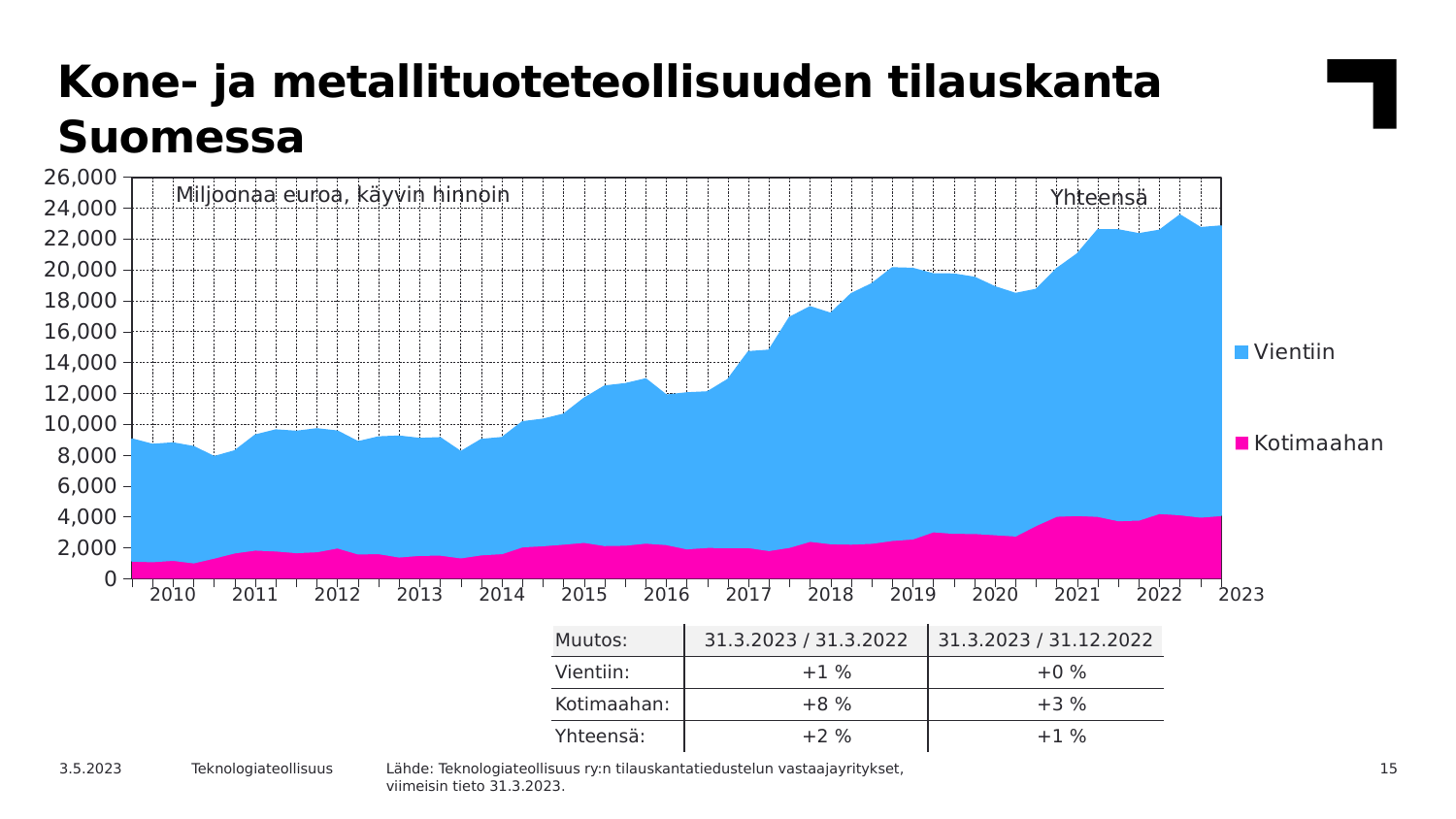

Kone- ja metallituoteteollisuuden tilauskanta Suomessa

### Chart

| Category | Kotimaahan  | Vientiin  |
|---|---|---|
|  | 1163.0 | 7865.4 |
| 2010,I | 1125.3 | 7556.6 |
|  | 1213.1 | 7560.4 |
|  | 1052.8 | 7482.2 |
|  | 1358.6 | 6527.9 |
| 2011,I | 1696.4 | 6564.7 |
|  | 1877.3 | 7406.4 |
|  | 1821.8 | 7795.2 |
|  | 1711.7 | 7814.2 |
| 2012,I | 1771.7 | 7919.1 |
|  | 2019.8 | 7522.6 |
|  | 1631.9 | 7219.4 |
|  | 1647.0 | 7516.9 |
| 2013,I | 1430.8 | 7785.3 |
|  | 1538.6 | 7525.8 |
|  | 1552.5 | 7557.2 |
|  | 1374.3 | 6836.8 |
| 2014,I | 1569.3 | 7431.7 |
|  | 1648.1 | 7475.9 |
|  | 2086.3 | 8055.7 |
|  | 2159.5 | 8150.6 |
| 2015,I | 2259.1 | 8373.1 |
|  | 2377.6 | 9290.3 |
|  | 2169.8 | 10290.3 |
|  | 2193.5 | 10420.6 |
| 2016,I | 2326.2 | 10598.4 |
|  | 2232.9 | 9638.1 |
|  | 1959.2 | 10054.6 |
|  | 2050.8 | 10028.4 |
| 2017,I | 2042.3 | 10846.5 |
|  | 2043.6 | 12638.5 |
|  | 1847.2 | 12932.0 |
|  | 2057.8 | 14845.7 |
| 2018,I | 2445.5 | 15148.5 |
|  | 2291.6 | 14874.4 |
|  | 2264.6 | 16171.3 |
|  | 2316.9 | 16763.3 |
| 2019,I | 2500.8 | 17611.9 |
|  | 2598.8 | 17477.0 |
|  | 3063.5 | 16654.3 |
|  | 2962.6 | 16743.9 |
| 2020,I | 2953.8 | 16541.3 |
|  | 2871.1 | 16011.1 |
|  | 2792.6 | 15659.6 |
|  | 3474.4 | 15243.0 |
| 2021,I | 4065.3 | 15990.2 |
|  | 4118.7 | 16893.2 |
|  | 4061.3 | 18511.6 |
|  | 3779.9 | 18787.7 |
| 2022,I | 3819.1 | 18500.5 |
|  | 4248.1 | 18291.6 |
|  | 4165.1 | 19366.1 |
|  | 4012.6 | 18699.4 |
| 2023,I | 4111.9 | 18707.2 |
Miljoonaa euroa, käyvin hinnoin
Yhteensä
| 2010 | 2011 | 2012 | 2013 | 2014 | 2015 | 2016 | 2017 | 2018 | 2019 | 2020 | 2021 | 2022 | 2023 |
| --- | --- | --- | --- | --- | --- | --- | --- | --- | --- | --- | --- | --- | --- |
| Muutos: | 31.3.2023 / 31.3.2022 | 31.3.2023 / 31.12.2022 |
| --- | --- | --- |
| Vientiin: | +1 % | +0 % |
| Kotimaahan: | +8 % | +3 % |
| Yhteensä: | +2 % | +1 % |
Lähde: Teknologiateollisuus ry:n tilauskantatiedustelun vastaajayritykset,
viimeisin tieto 31.3.2023.
3.5.2023
Teknologiateollisuus
15